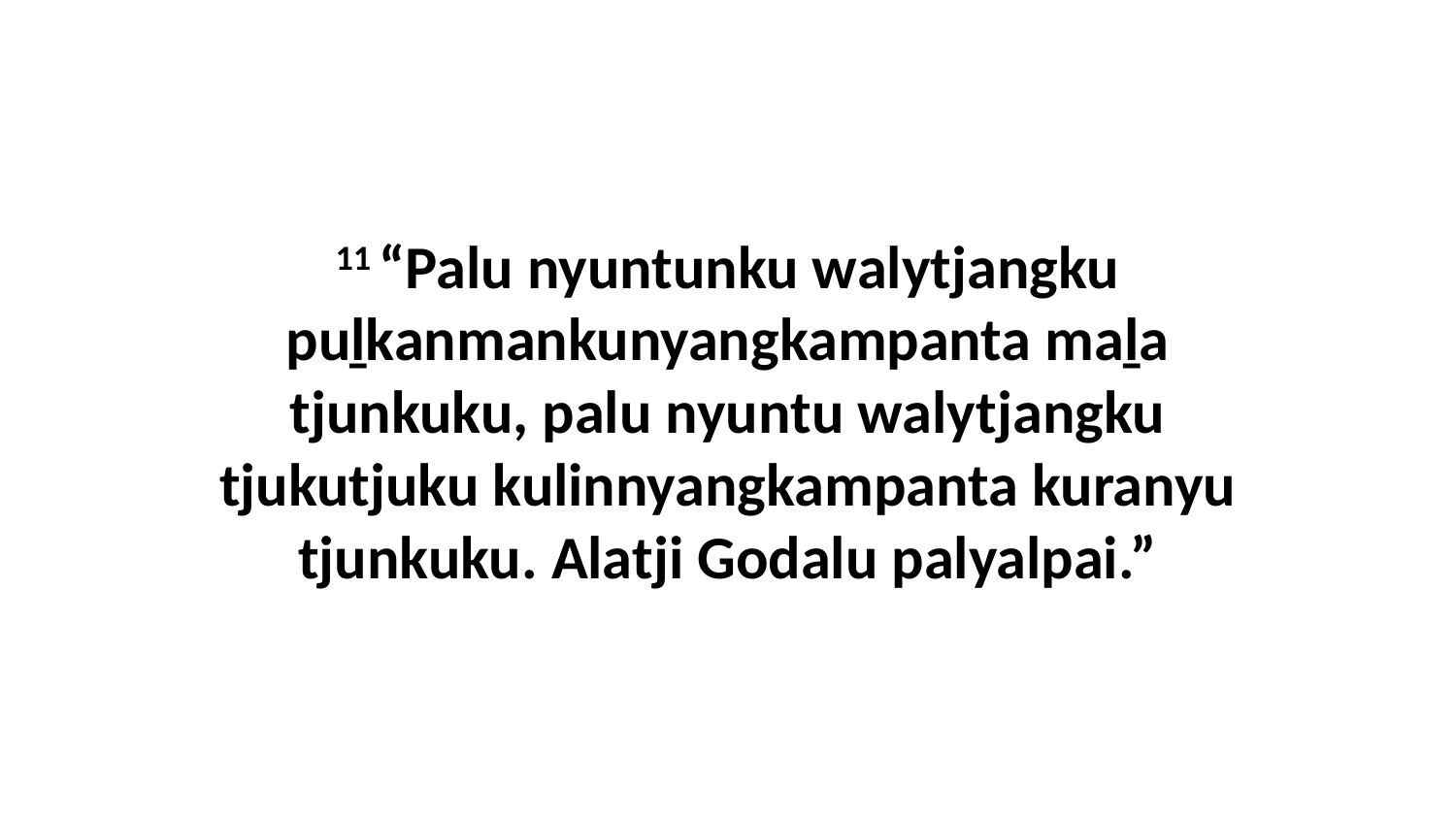

11 “Palu nyuntunku walytjangku puḻkanmankunyangkampanta maḻa tjunkuku, palu nyuntu walytjangku tjukutjuku kulinnyangkampanta kuranyu tjunkuku. Alatji Godalu palyalpai.”